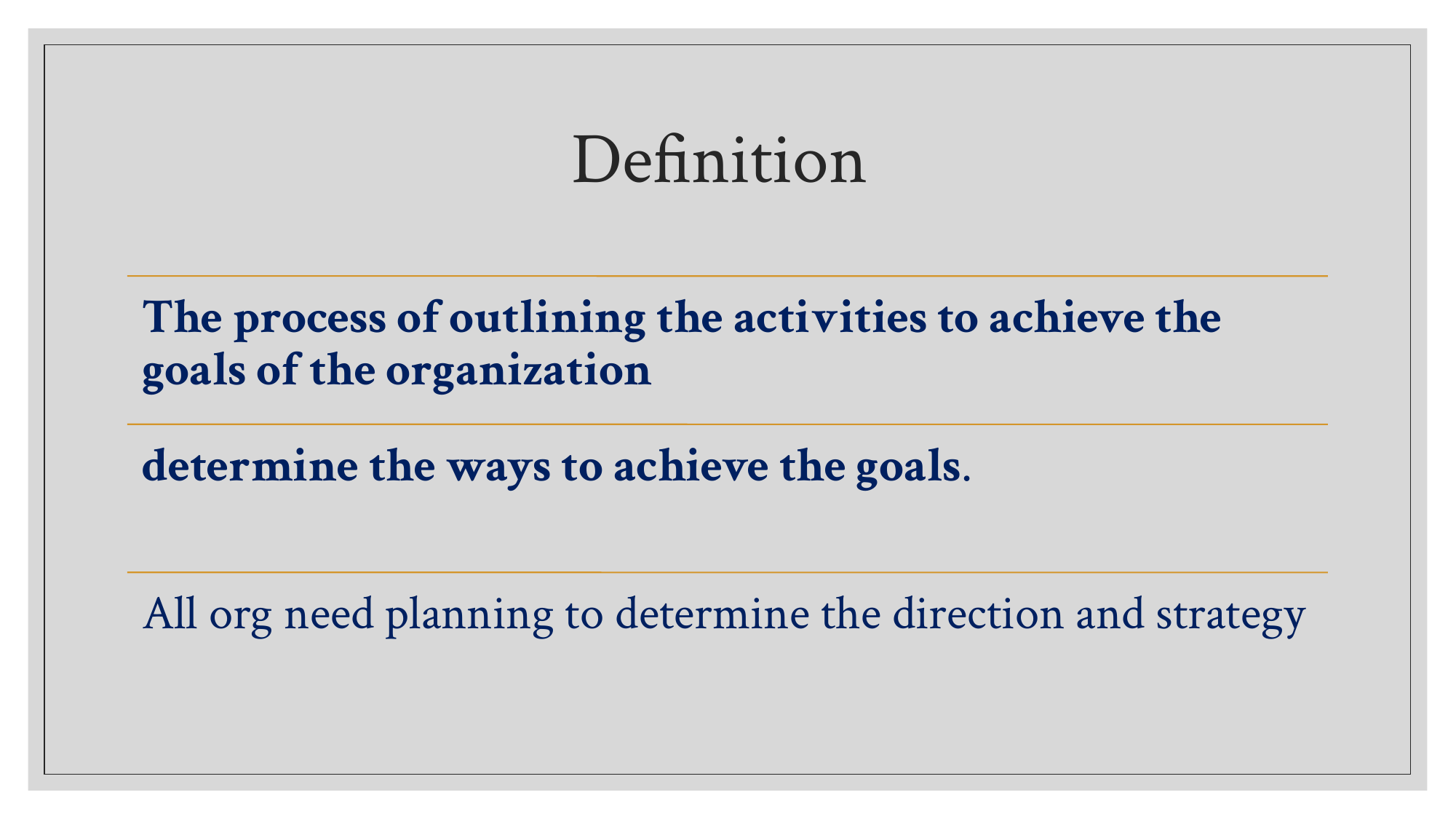

# Definition
The process of outlining the activities to achieve the goals of the organization
determine the ways to achieve the goals.
All org need planning to determine the direction and strategy